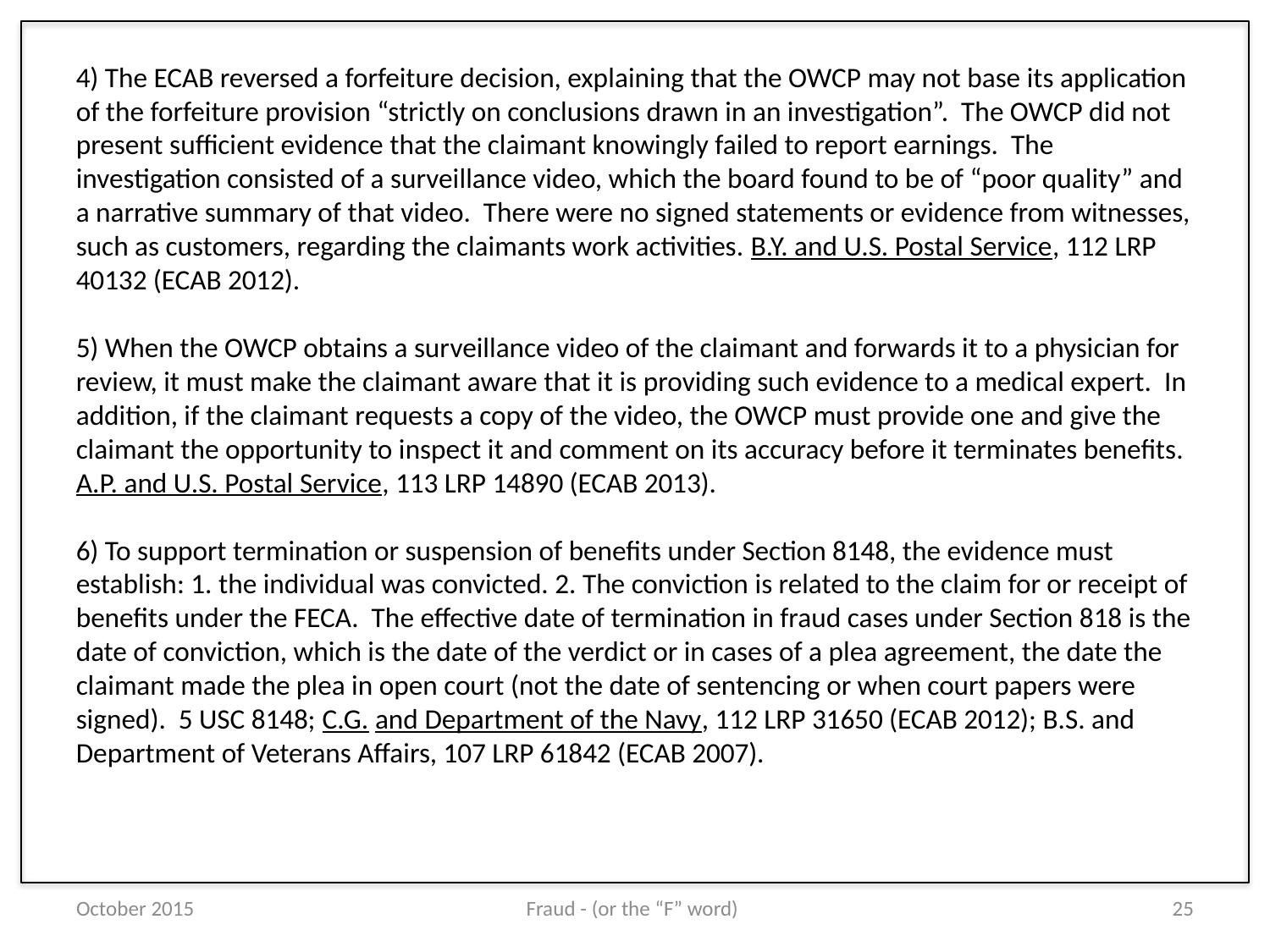

4) The ECAB reversed a forfeiture decision, explaining that the OWCP may not base its application of the forfeiture provision “strictly on conclusions drawn in an investigation”.  The OWCP did not present sufficient evidence that the claimant knowingly failed to report earnings.  The investigation consisted of a surveillance video, which the board found to be of “poor quality” and a narrative summary of that video.  There were no signed statements or evidence from witnesses, such as customers, regarding the claimants work activities. B.Y. and U.S. Postal Service, 112 LRP 40132 (ECAB 2012).

5) When the OWCP obtains a surveillance video of the claimant and forwards it to a physician for review, it must make the claimant aware that it is providing such evidence to a medical expert.  In addition, if the claimant requests a copy of the video, the OWCP must provide one and give the claimant the opportunity to inspect it and comment on its accuracy before it terminates benefits.  A.P. and U.S. Postal Service, 113 LRP 14890 (ECAB 2013).

6) To support termination or suspension of benefits under Section 8148, the evidence must establish: 1. the individual was convicted. 2. The conviction is related to the claim for or receipt of benefits under the FECA.  The effective date of termination in fraud cases under Section 818 is the date of conviction, which is the date of the verdict or in cases of a plea agreement, the date the claimant made the plea in open court (not the date of sentencing or when court papers were signed).  5 USC 8148; C.G. and Department of the Navy, 112 LRP 31650 (ECAB 2012); B.S. and Department of Veterans Affairs, 107 LRP 61842 (ECAB 2007).

October 2015
Fraud - (or the “F” word)
25